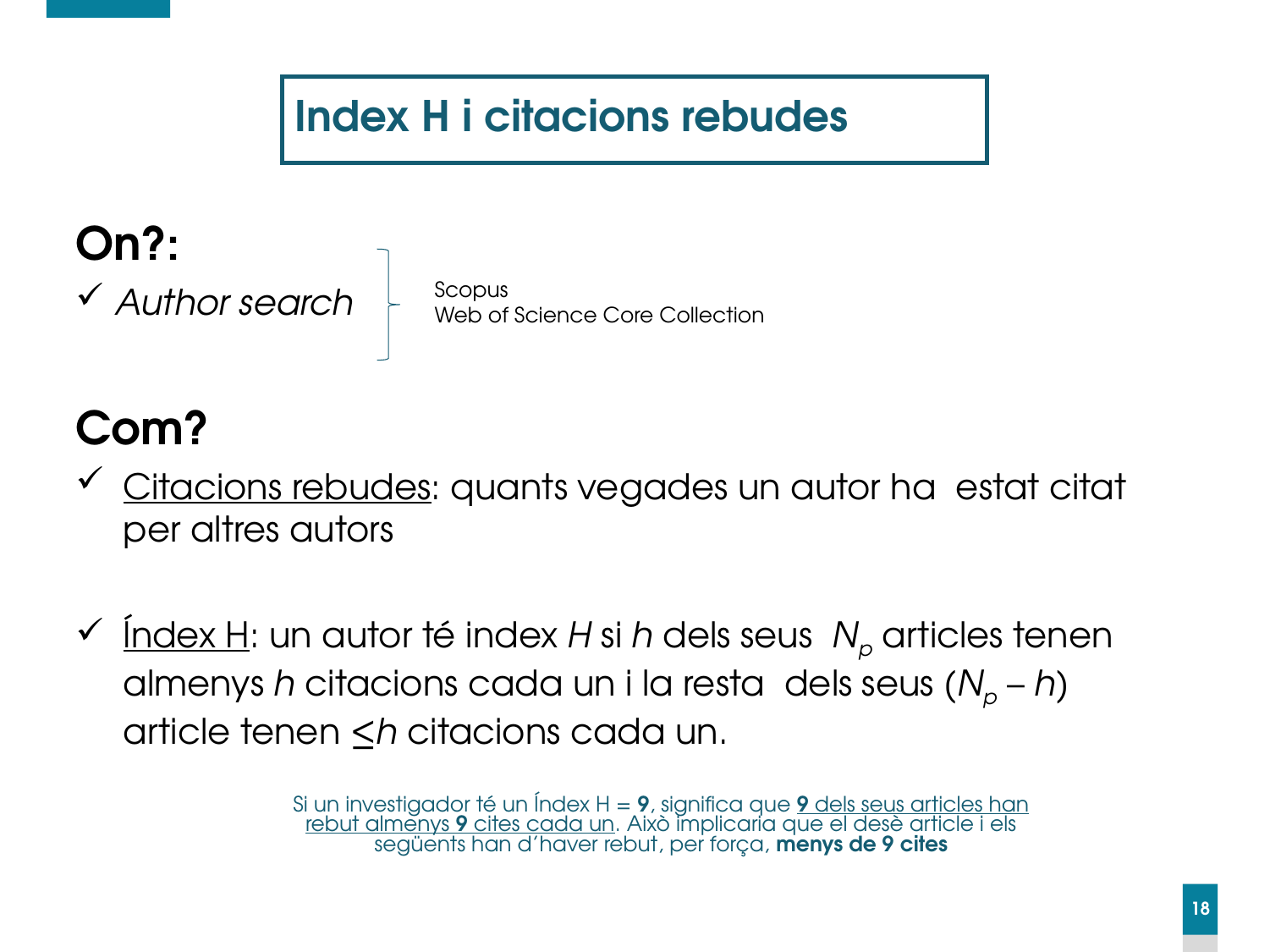

Index H i citacions rebudes
On?:
Author search

Com?
Citacions rebudes: quants vegades un autor ha  estat citat per altres autors

Índex H: un autor té index H si h dels seus  Np articles tenen almenys h citacions cada un i la resta  dels seus (Np – h) article tenen ≤h citacions cada un.

Scopus
Web of Science Core Collection
|  | Si un investigador té un Índex H = 9, significa que 9 dels seus articles han rebut almenys 9 cites cada un. Això implicaria que el desè article i els següents han d’haver rebut, per força, menys de 9 cites |
| --- | --- |